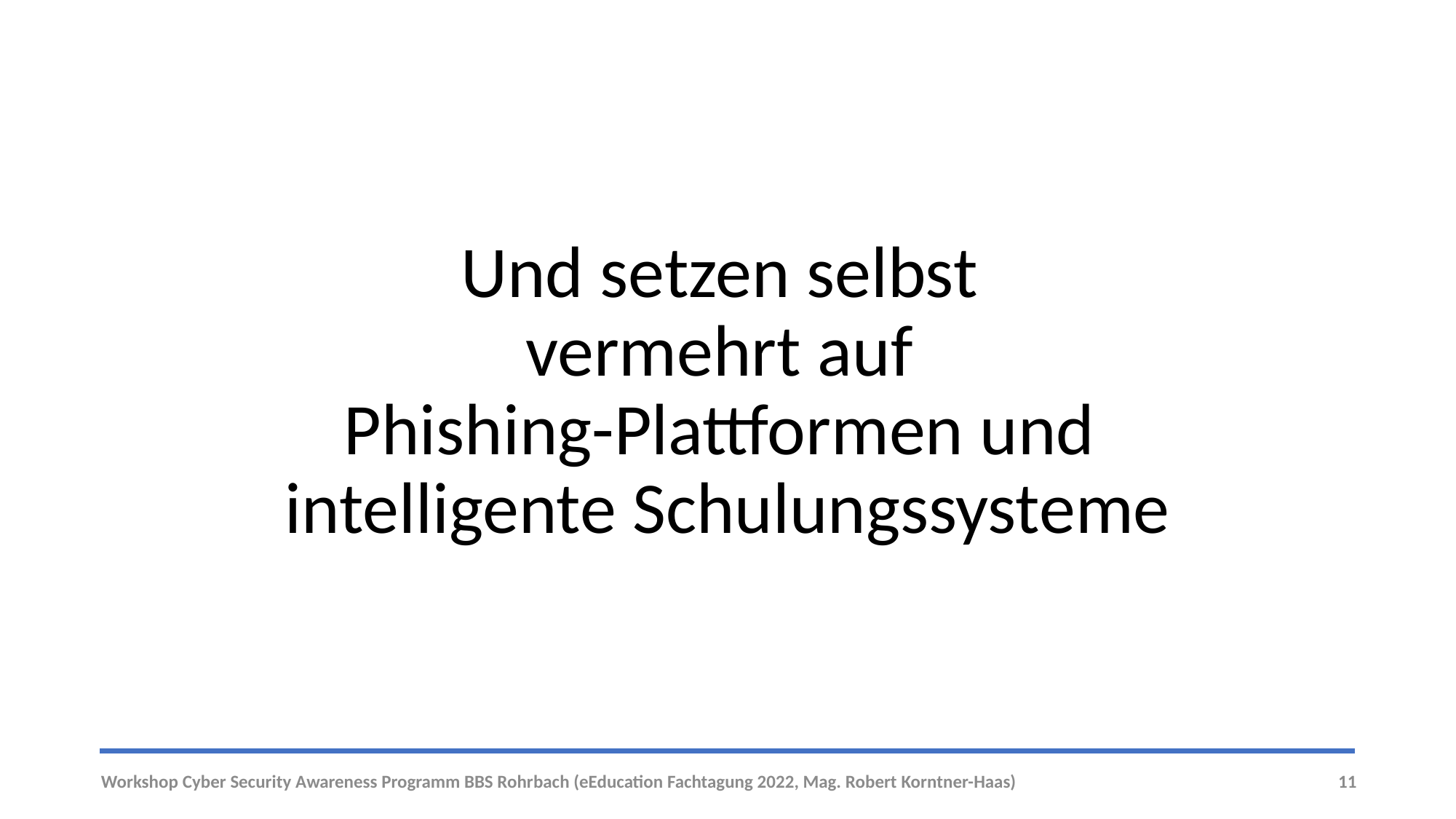

# Und setzen selbst vermehrt auf Phishing-Plattformen und intelligente Schulungssysteme
Workshop Cyber Security Awareness Programm BBS Rohrbach (eEducation Fachtagung 2022, Mag. Robert Korntner-Haas)
11